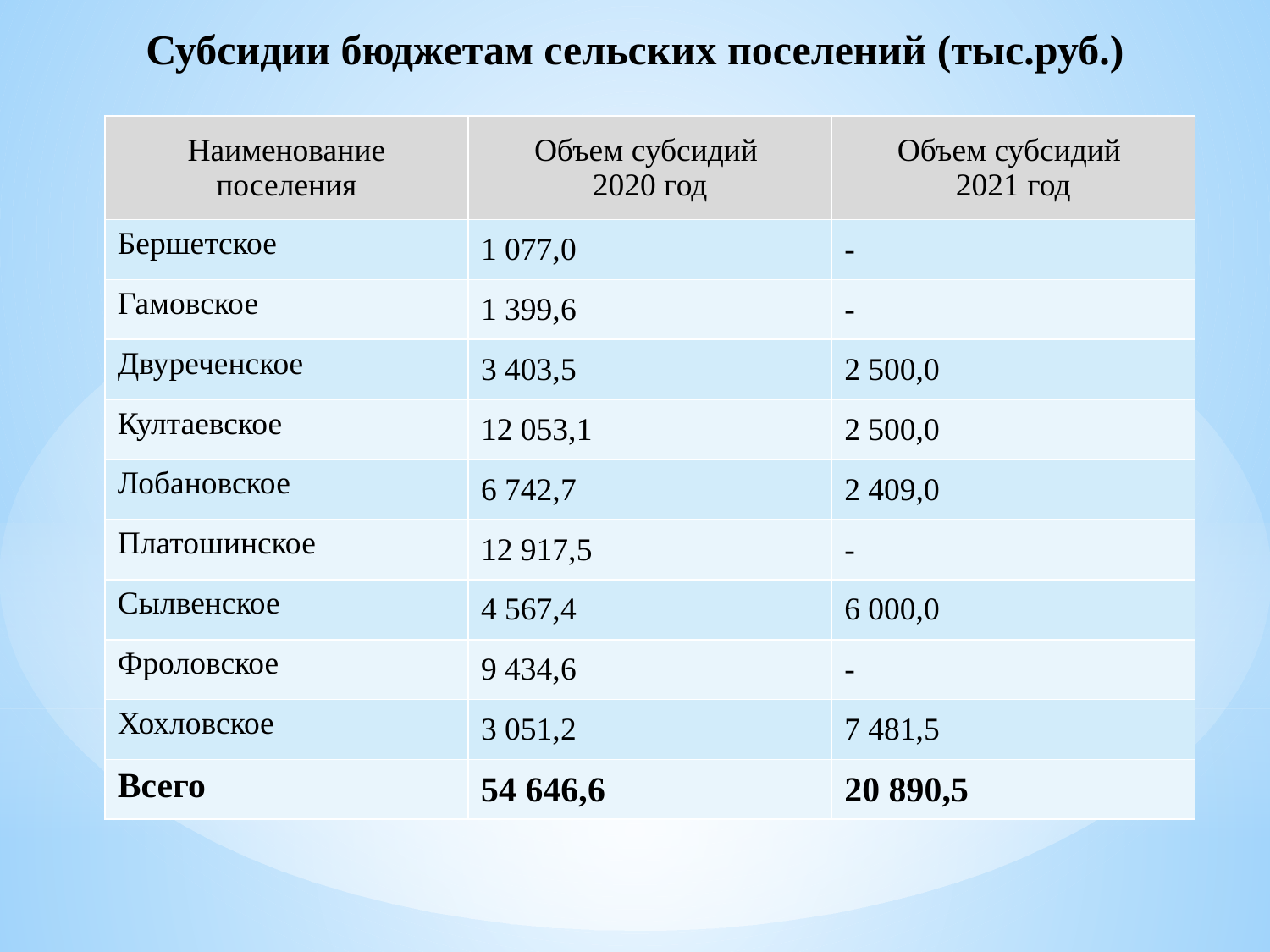

# Субсидии бюджетам сельских поселений (тыс.руб.)
| Наименование поселения | Объем субсидий 2020 год | Объем субсидий 2021 год |
| --- | --- | --- |
| Бершетское | 1 077,0 | - |
| Гамовское | 1 399,6 | - |
| Двуреченское | 3 403,5 | 2 500,0 |
| Култаевское | 12 053,1 | 2 500,0 |
| Лобановское | 6 742,7 | 2 409,0 |
| Платошинское | 12 917,5 | - |
| Сылвенское | 4 567,4 | 6 000,0 |
| Фроловское | 9 434,6 | - |
| Хохловское | 3 051,2 | 7 481,5 |
| Всего | 54 646,6 | 20 890,5 |